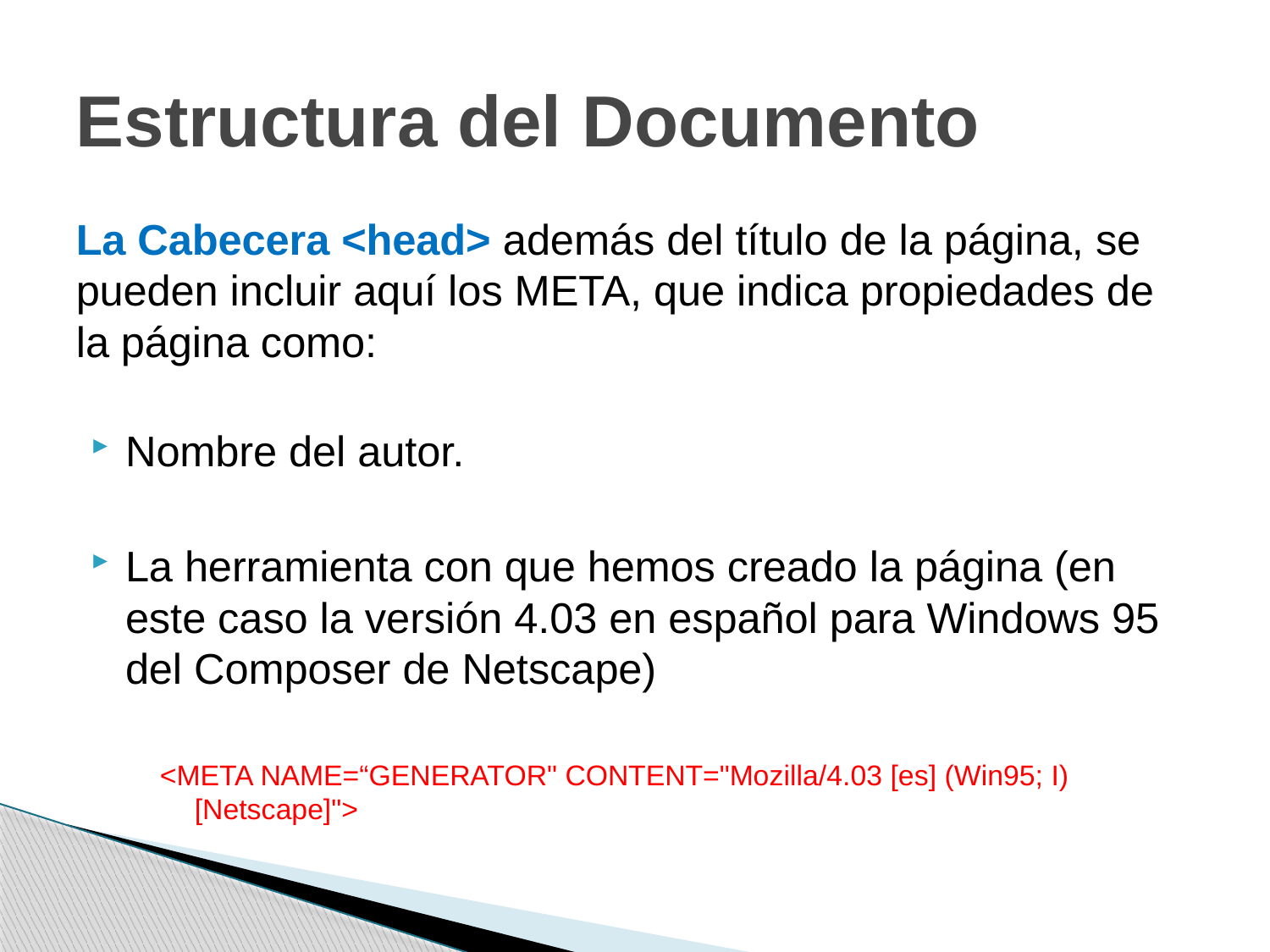

# Estructura del Documento
La Cabecera <head> además del título de la página, se pueden incluir aquí los META, que indica propiedades de la página como:

Nombre del autor.

La herramienta con que hemos creado la página (en este caso la versión 4.03 en español para Windows 95 del Composer de Netscape)

<META NAME=“GENERATOR" CONTENT="Mozilla/4.03 [es] (Win95; I) [Netscape]">